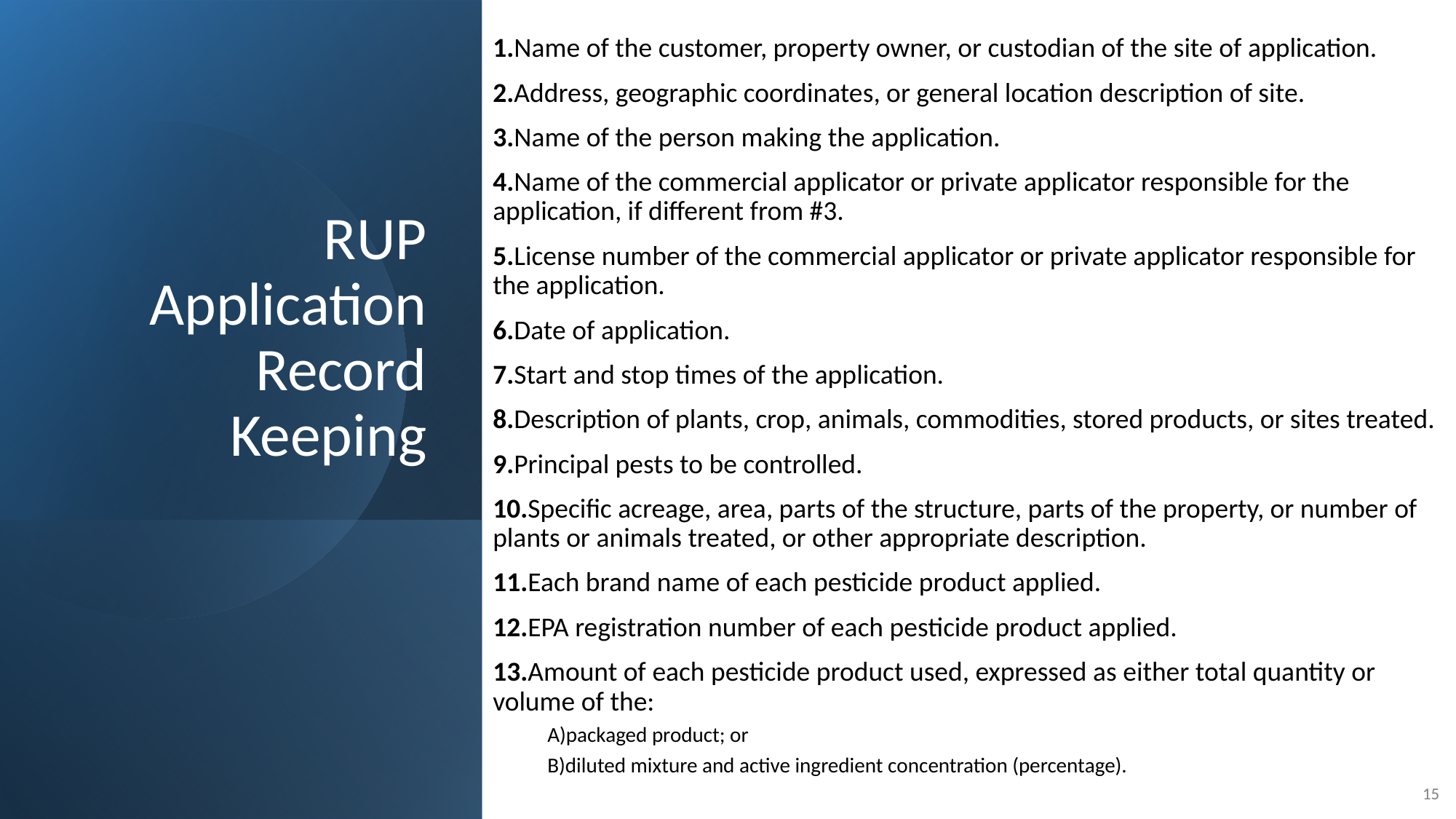

1.Name of the customer, property owner, or custodian of the site of application.
2.Address, geographic coordinates, or general location description of site.
3.Name of the person making the application.
4.Name of the commercial applicator or private applicator responsible for the application, if different from #3.
5.License number of the commercial applicator or private applicator responsible for the application.
6.Date of application.
7.Start and stop times of the application.
8.Description of plants, crop, animals, commodities, stored products, or sites treated.
9.Principal pests to be controlled.
10.Specific acreage, area, parts of the structure, parts of the property, or number of plants or animals treated, or other appropriate description.
11.Each brand name of each pesticide product applied.
12.EPA registration number of each pesticide product applied.
13.Amount of each pesticide product used, expressed as either total quantity or volume of the:
A)packaged product; or
B)diluted mixture and active ingredient concentration (percentage).
# RUP Application Record Keeping

15